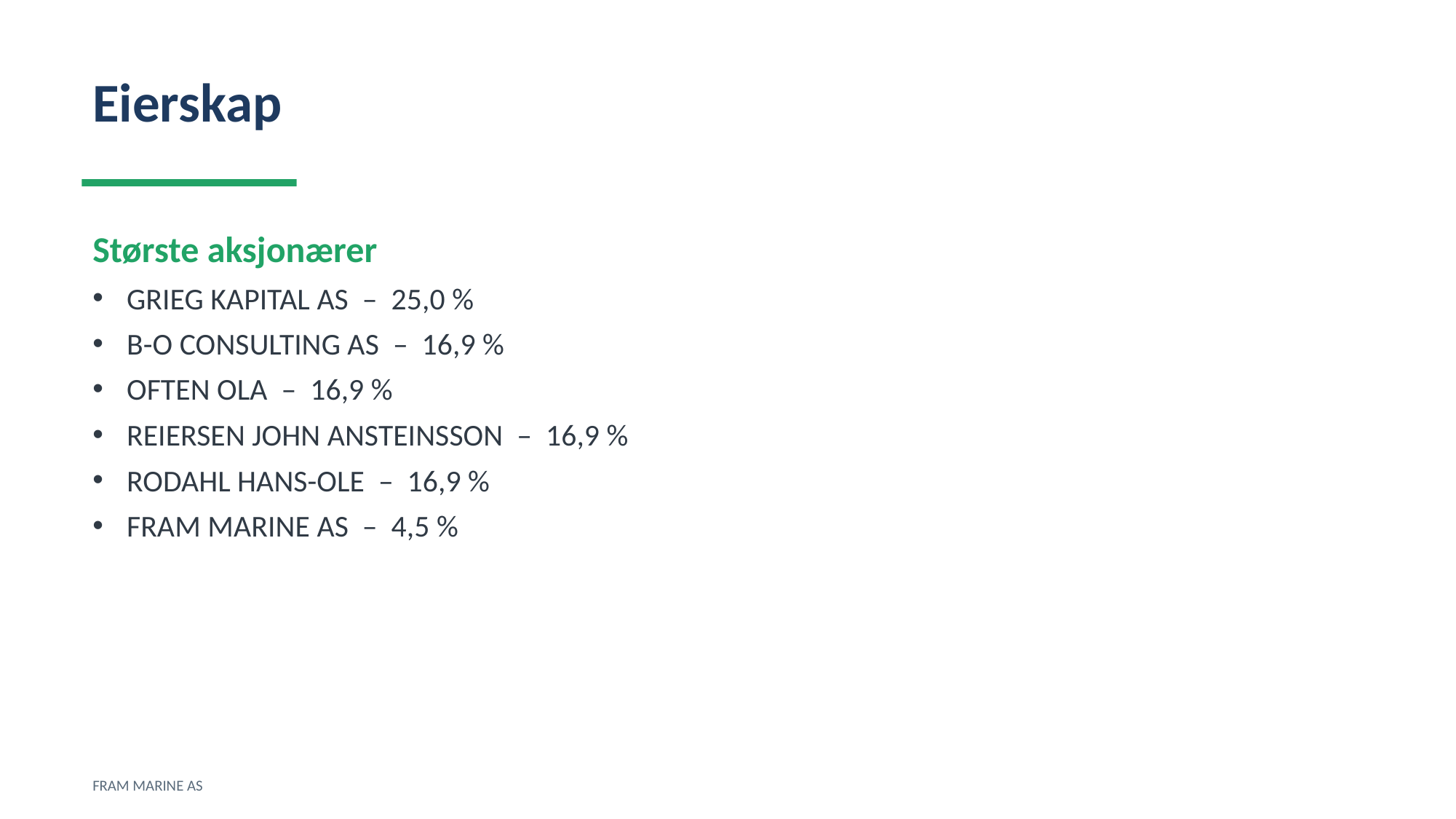

Eierskap

Største aksjonærer
GRIEG KAPITAL AS  –  25,0 %
B-O CONSULTING AS  –  16,9 %
OFTEN OLA  –  16,9 %
REIERSEN JOHN ANSTEINSSON  –  16,9 %
RODAHL HANS-OLE  –  16,9 %
FRAM MARINE AS  –  4,5 %
FRAM MARINE AS